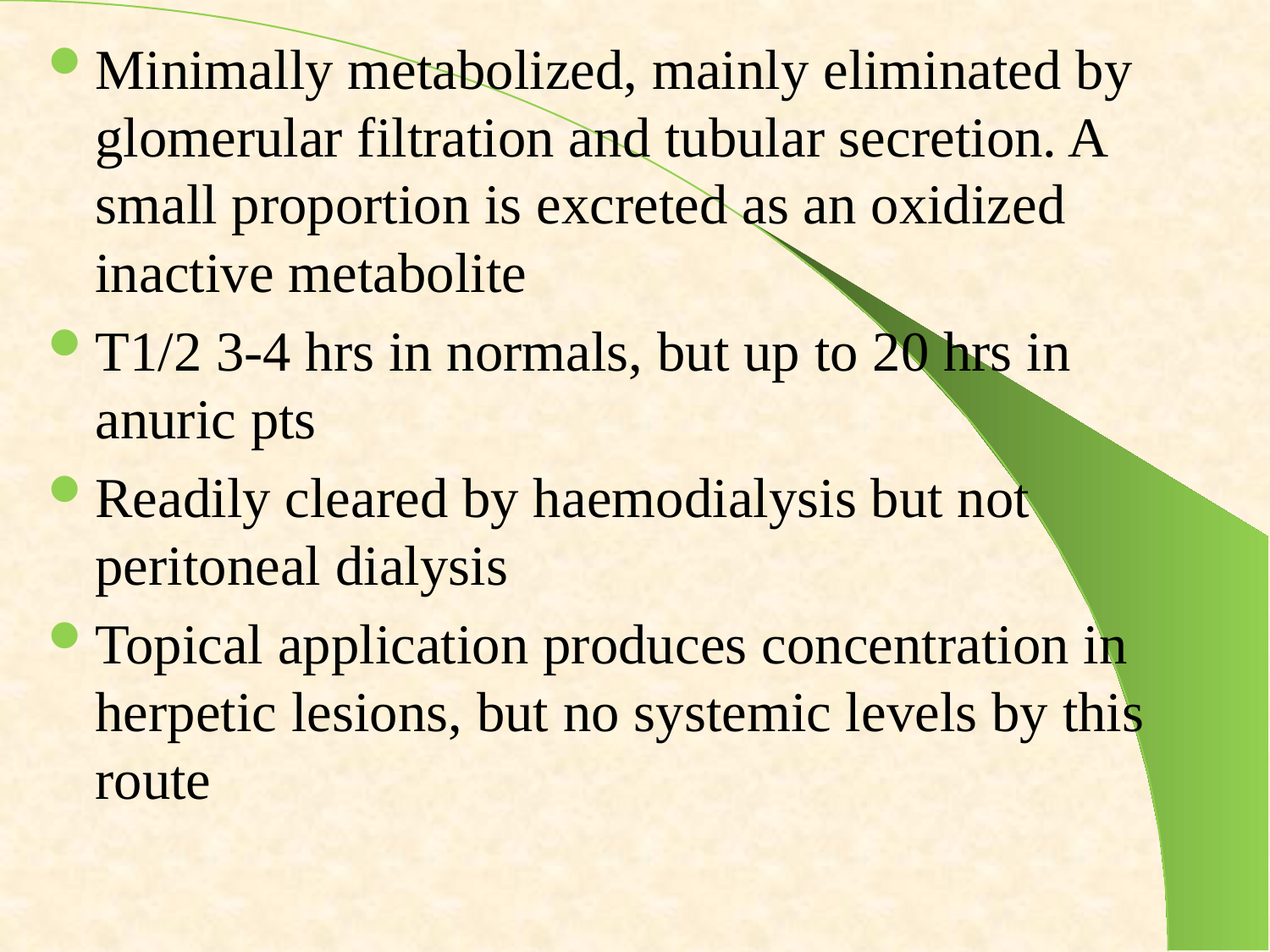

Minimally metabolized, mainly eliminated by glomerular filtration and tubular secretion. A small proportion is excreted as an oxidized inactive metabolite
T1/2 3-4 hrs in normals, but up to 20 hrs in anuric pts
Readily cleared by haemodialysis but not peritoneal dialysis
Topical application produces concentration in herpetic lesions, but no systemic levels by this route